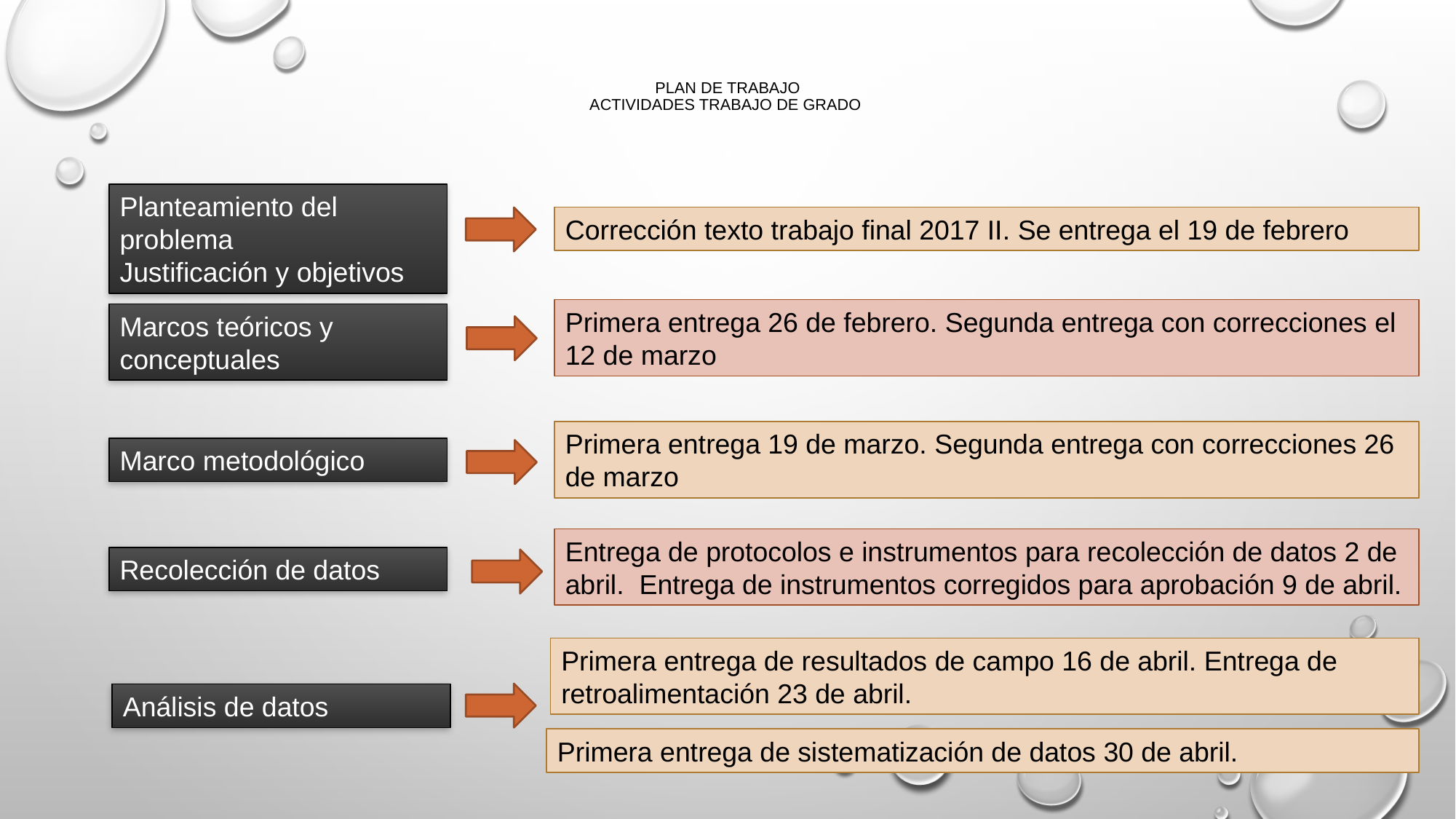

# Plan de trabajo Actividades trabajo de grado
Planteamiento del problema
Justificación y objetivos
Corrección texto trabajo final 2017 II. Se entrega el 19 de febrero

Primera entrega 26 de febrero. Segunda entrega con correcciones el 12 de marzo
Marcos teóricos y conceptuales

Primera entrega 19 de marzo. Segunda entrega con correcciones 26 de marzo
Marco metodológico

Entrega de protocolos e instrumentos para recolección de datos 2 de abril.  Entrega de instrumentos corregidos para aprobación 9 de abril.
Recolección de datos

Primera entrega de resultados de campo 16 de abril. Entrega de retroalimentación 23 de abril.

Análisis de datos
Primera entrega de sistematización de datos 30 de abril.